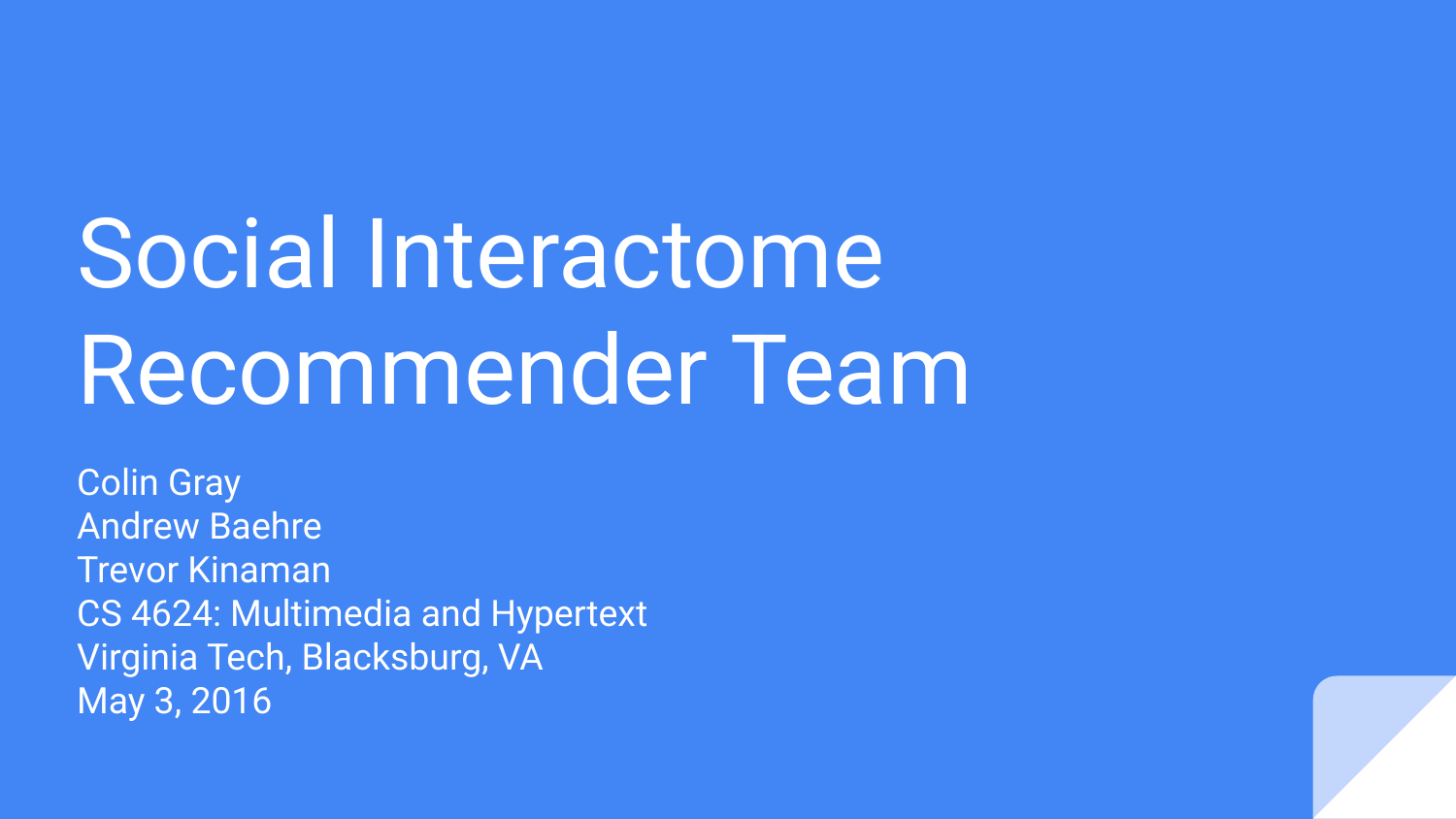

# Social Interactome Recommender Team
Colin Gray
Andrew Baehre
Trevor Kinaman
CS 4624: Multimedia and Hypertext
Virginia Tech, Blacksburg, VA
May 3, 2016